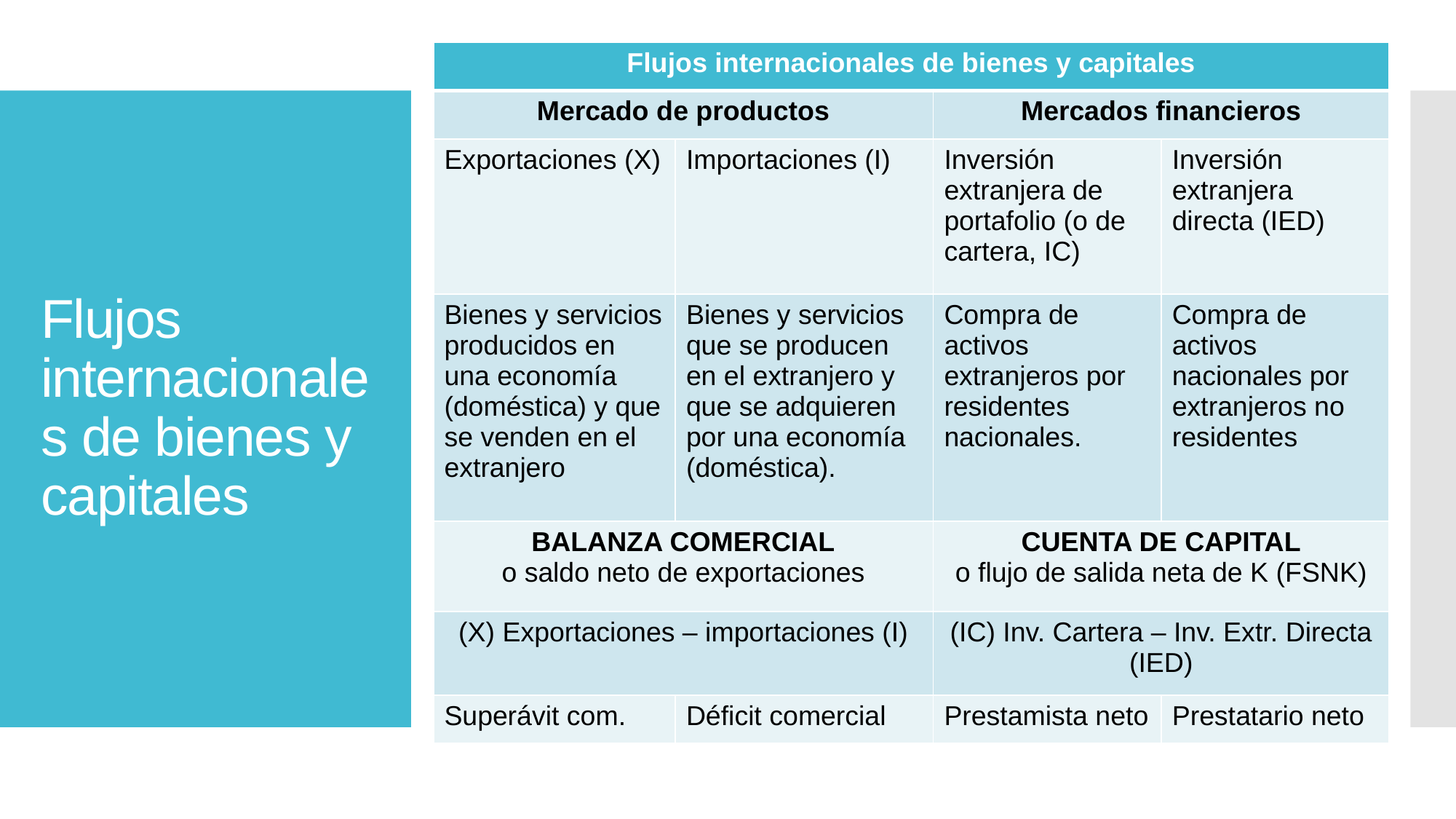

| Flujos internacionales de bienes y capitales |  |  |  |
| --- | --- | --- | --- |
| Mercado de productos |  | Mercados financieros |  |
| Exportaciones (X) | Importaciones (I) | Inversión extranjera de portafolio (o de cartera, IC) | Inversión extranjera directa (IED) |
| Bienes y servicios producidos en una economía (doméstica) y que se venden en el extranjero | Bienes y servicios que se producen en el extranjero y que se adquieren por una economía (doméstica). | Compra de activos extranjeros por residentes nacionales. | Compra de activos nacionales por extranjeros no residentes |
| BALANZA COMERCIAL o saldo neto de exportaciones |  | CUENTA DE CAPITAL o flujo de salida neta de K (FSNK) |  |
| (X) Exportaciones – importaciones (I) |  | (IC) Inv. Cartera – Inv. Extr. Directa (IED) |  |
| Superávit com. | Déficit comercial | Prestamista neto | Prestatario neto |
# Flujos internacionales de bienes y capitales